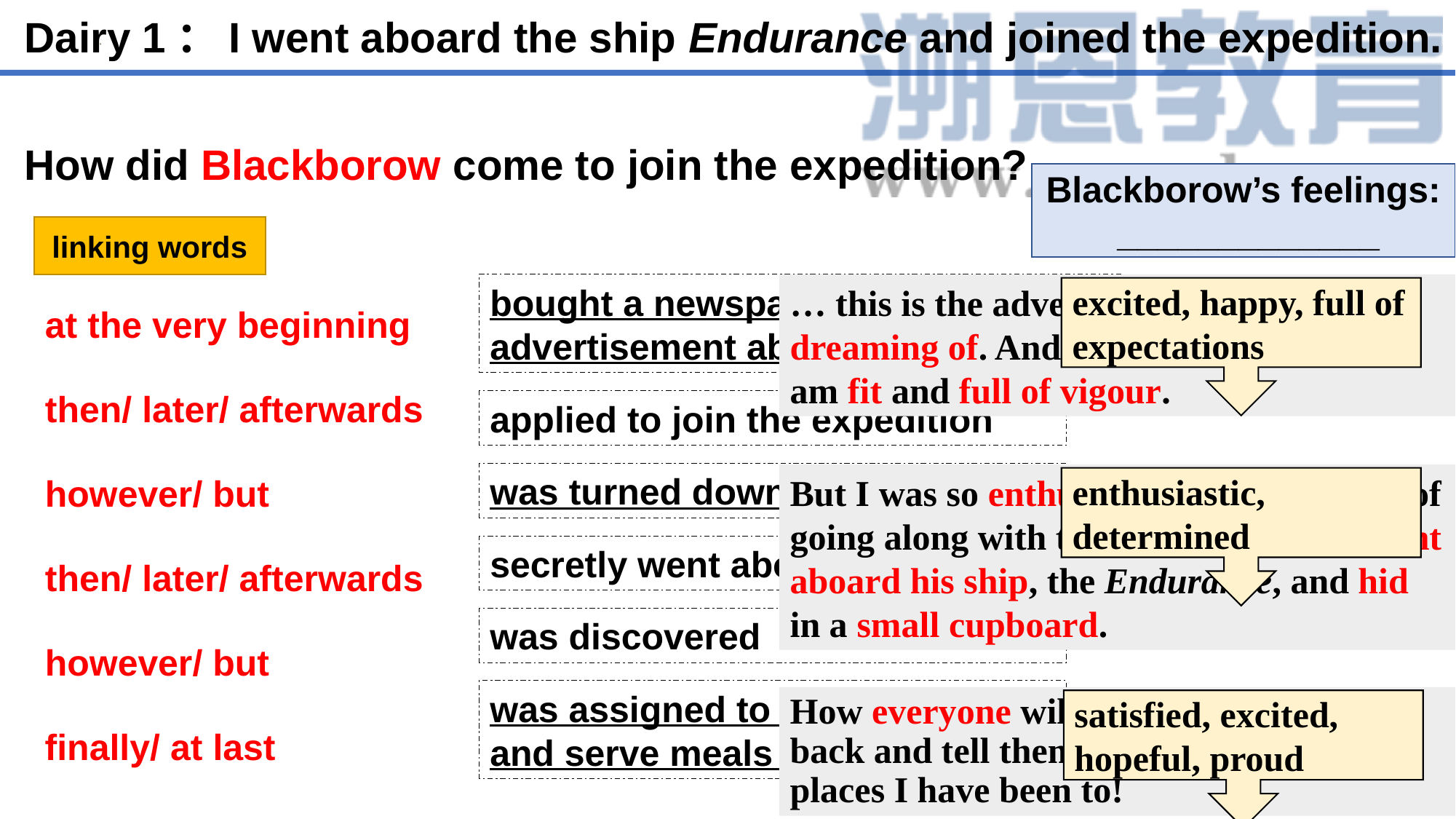

Dairy 1：I went aboard the ship Endurance and joined the expedition.
How did Blackborow come to join the expedition?
Blackborow’s feelings:  _____________
linking words
bought a newspaper and read the advertisement about the expedition
… this is the adventure that I have been dreaming of. And I was ready for it… I am fit and full of vigour.
excited, happy, full of expectations
at the very beginning
then/ later/ afterwards
applied to join the expedition
was turned down by Shackleton
But I was so enthusiastic about the idea of going along with them that I secretly went aboard his ship, the Endurance, and hid in a small cupboard.
however/ but
enthusiastic, determined
secretly went aboard Endurance
then/ later/ afterwards
was discovered
however/ but
was assigned to be a steward and serve meals for the crew
How everyone will envy me when I come back and tell them about the amazing places I have been to!
satisfied, excited, hopeful, proud
finally/ at last